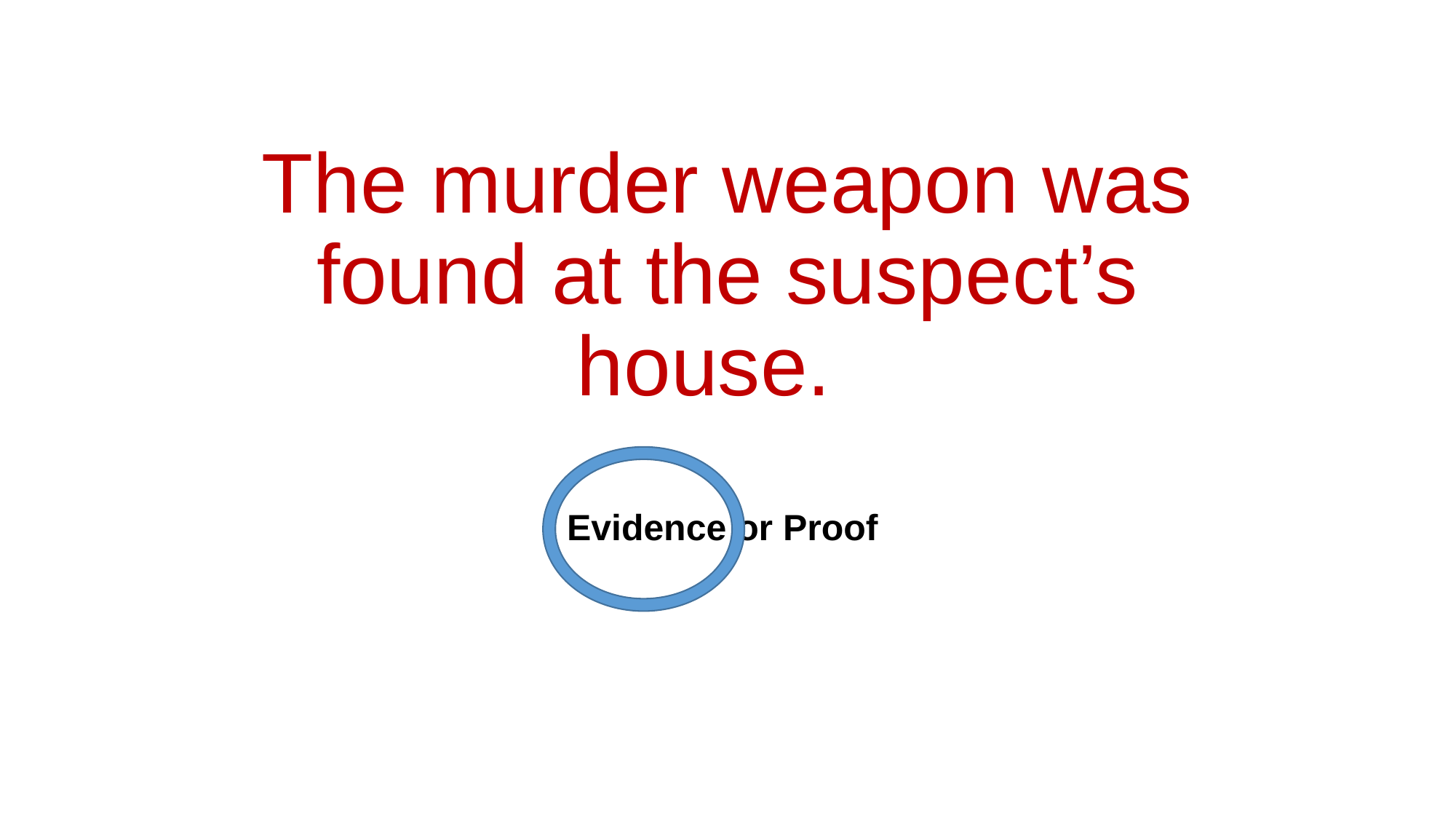

# The murder weapon was found at the suspect’s house.
Evidence or Proof